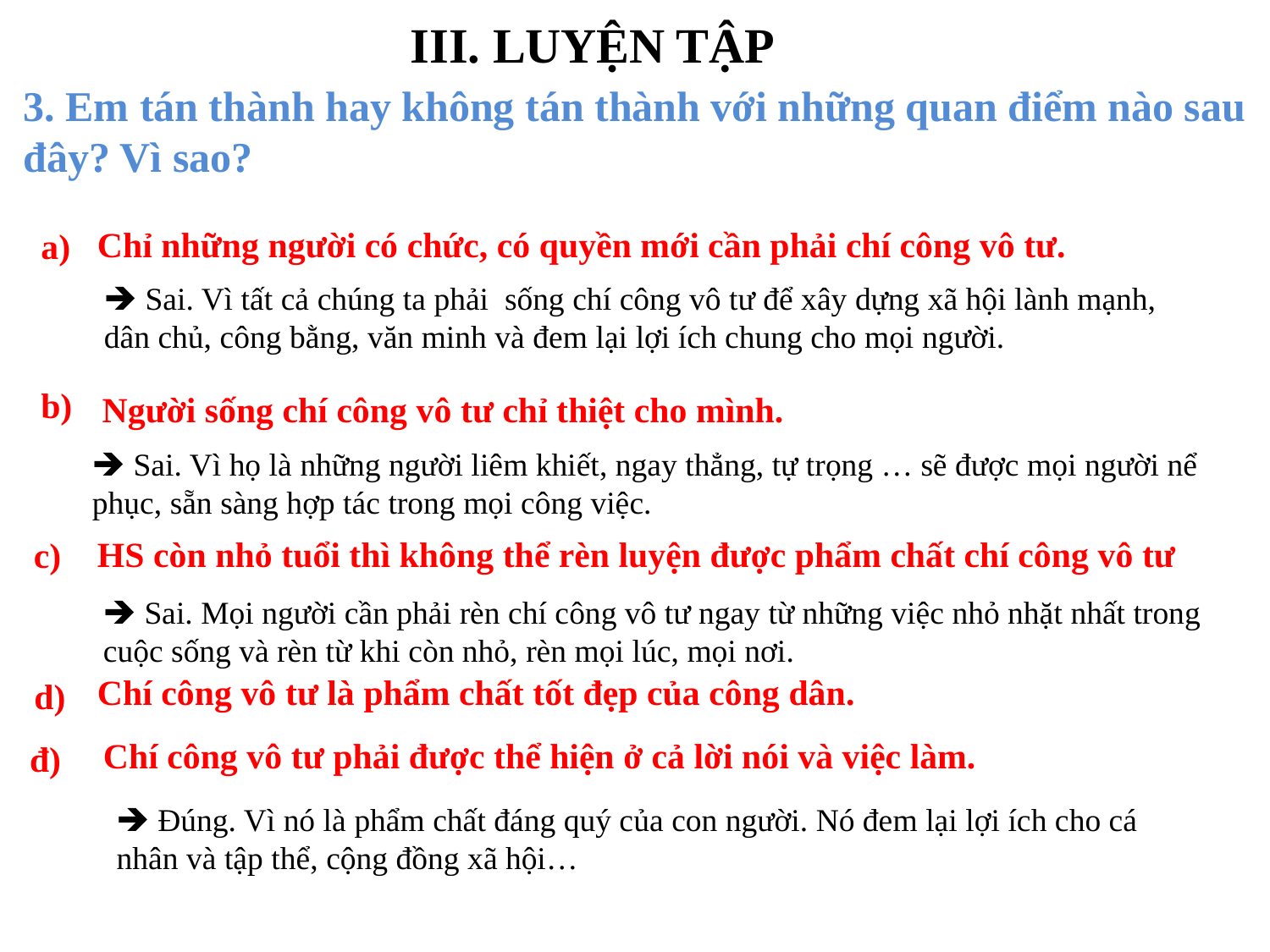

III. LUYỆN TẬP
3. Em tán thành hay không tán thành với những quan điểm nào sau đây? Vì sao?
Chỉ những người có chức, có quyền mới cần phải chí công vô tư.
a)
🡺 Sai. Vì tất cả chúng ta phải  sống chí công vô tư để xây dựng xã hội lành mạnh, dân chủ, công bằng, văn minh và đem lại lợi ích chung cho mọi người.
b)
Người sống chí công vô tư chỉ thiệt cho mình.
🡺 Sai. Vì họ là những người liêm khiết, ngay thẳng, tự trọng … sẽ được mọi người nể phục, sẵn sàng hợp tác trong mọi công việc.
HS còn nhỏ tuổi thì không thể rèn luyện được phẩm chất chí công vô tư
c)
🡺 Sai. Mọi người cần phải rèn chí công vô tư ngay từ những việc nhỏ nhặt nhất trong cuộc sống và rèn từ khi còn nhỏ, rèn mọi lúc, mọi nơi.
Chí công vô tư là phẩm chất tốt đẹp của công dân.
d)
Chí công vô tư phải được thể hiện ở cả lời nói và việc làm.
đ)
🡺 Đúng. Vì nó là phẩm chất đáng quý của con người. Nó đem lại lợi ích cho cá nhân và tập thể, cộng đồng xã hội…